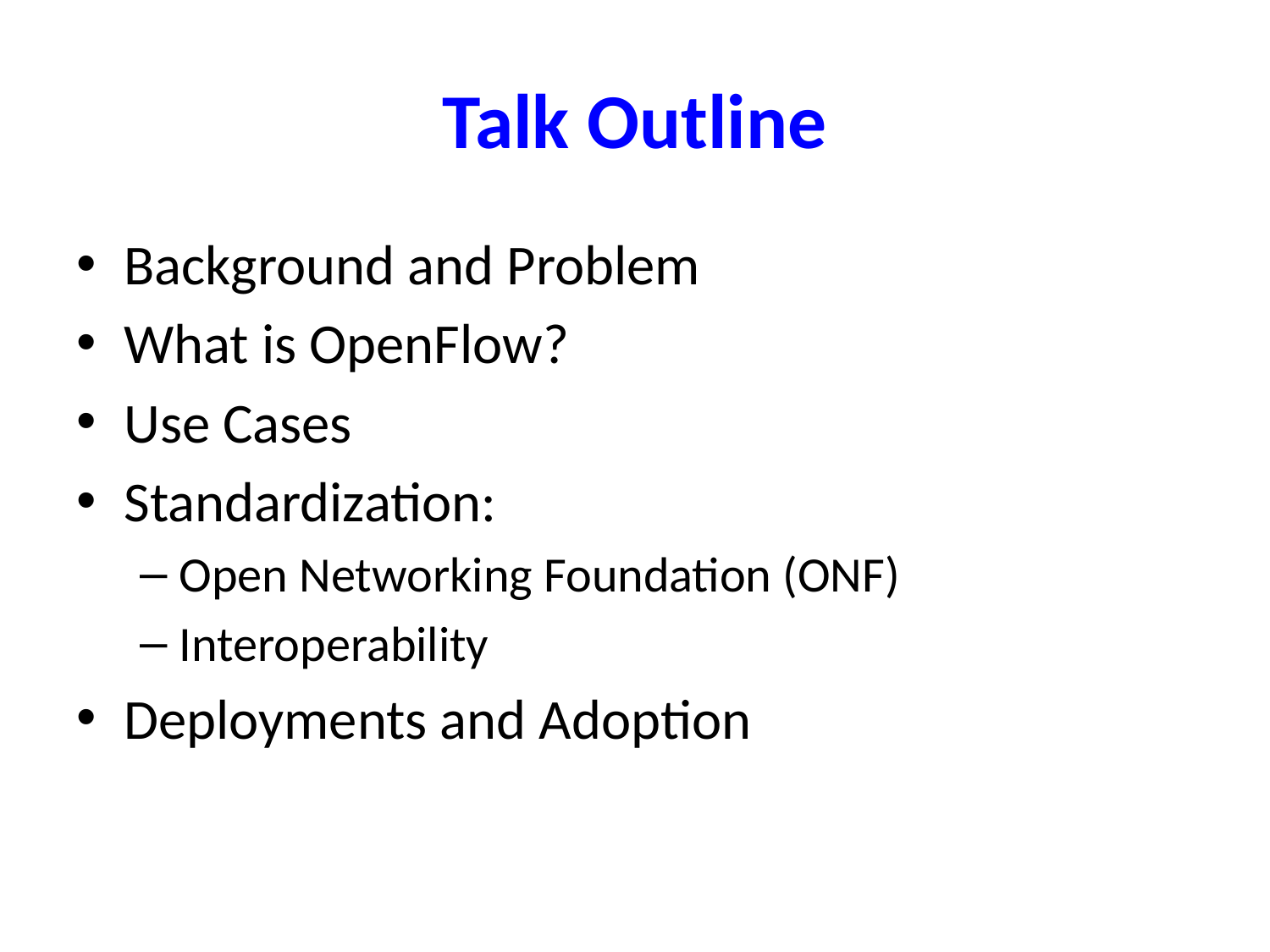

# Talk Outline
Background and Problem
What is OpenFlow?
Use Cases
Standardization:
Open Networking Foundation (ONF)
Interoperability
Deployments and Adoption